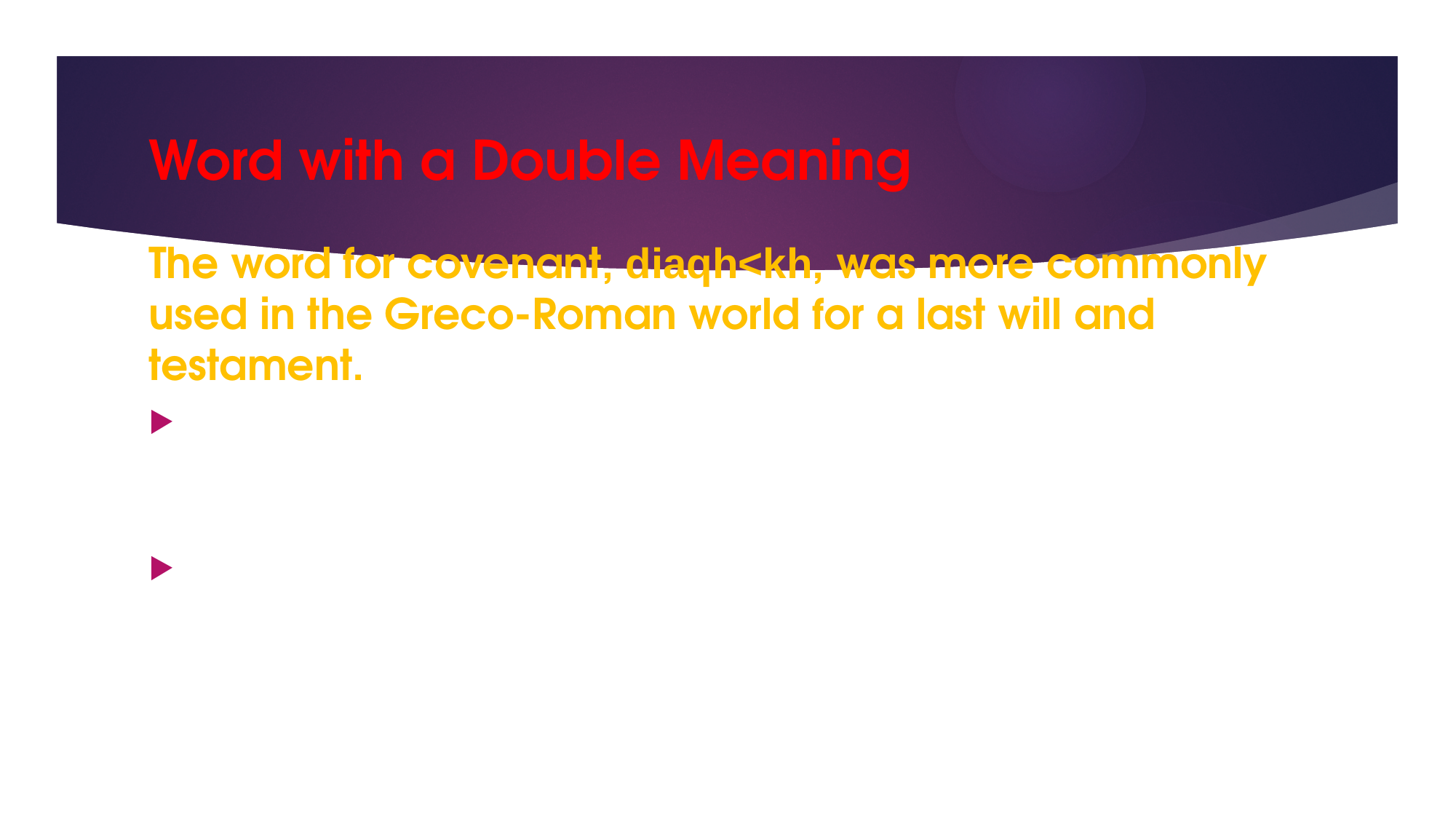

# Word with a Double Meaning
The word for covenant, diaqh<kh, was more commonly used in the Greco-Roman world for a last will and testament.
Though his primary focus is on the covenant, the author is not willing to pass up a pertinent analogy with this more common use of the term.
By definition, a last will and testament has no force until the death of its composer, and in the same way, Christ’s death made effective the new covenant.